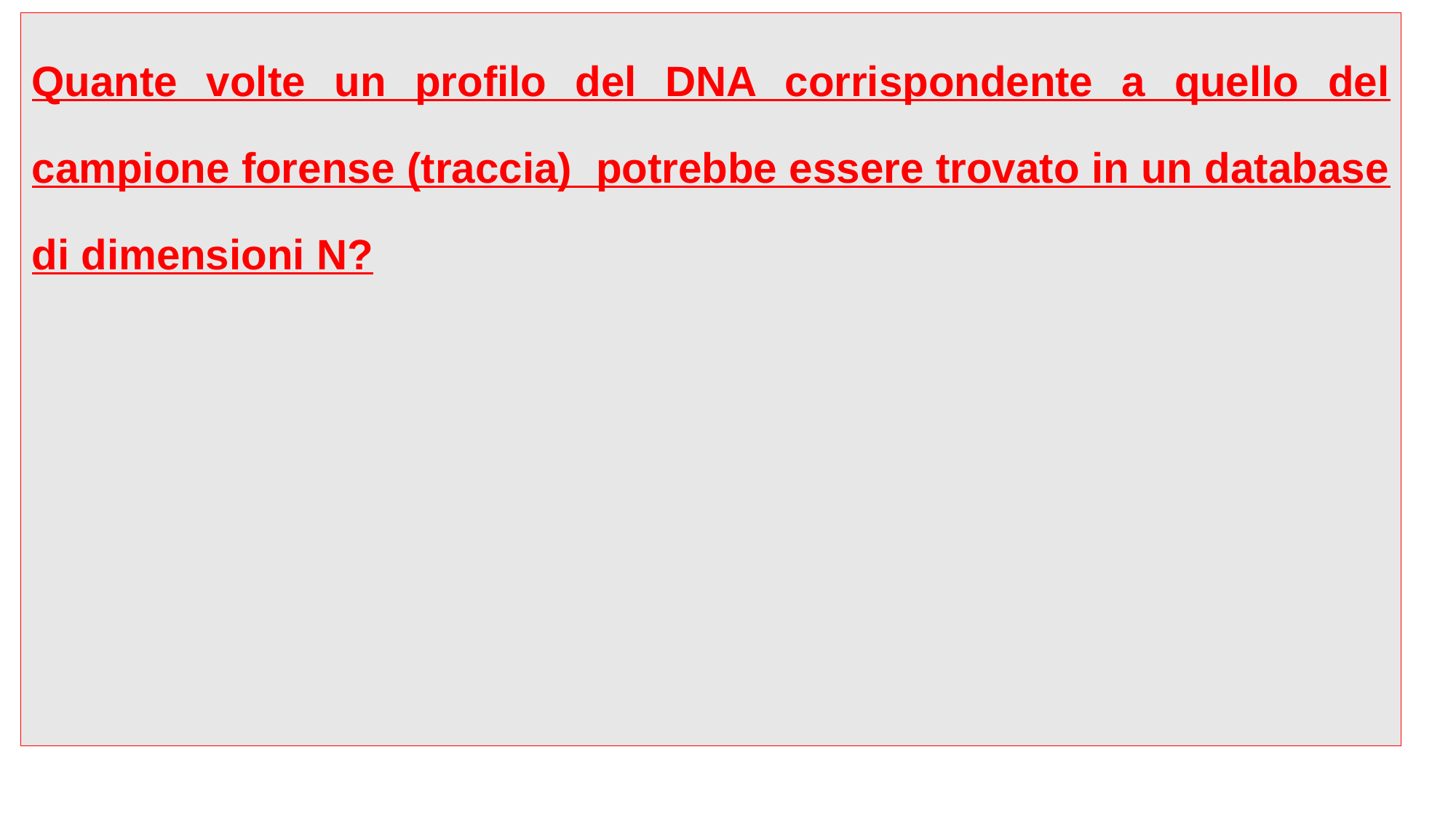

Quante volte un profilo del DNA corrispondente a quello del campione forense (traccia)  potrebbe essere trovato in un database di dimensioni N?